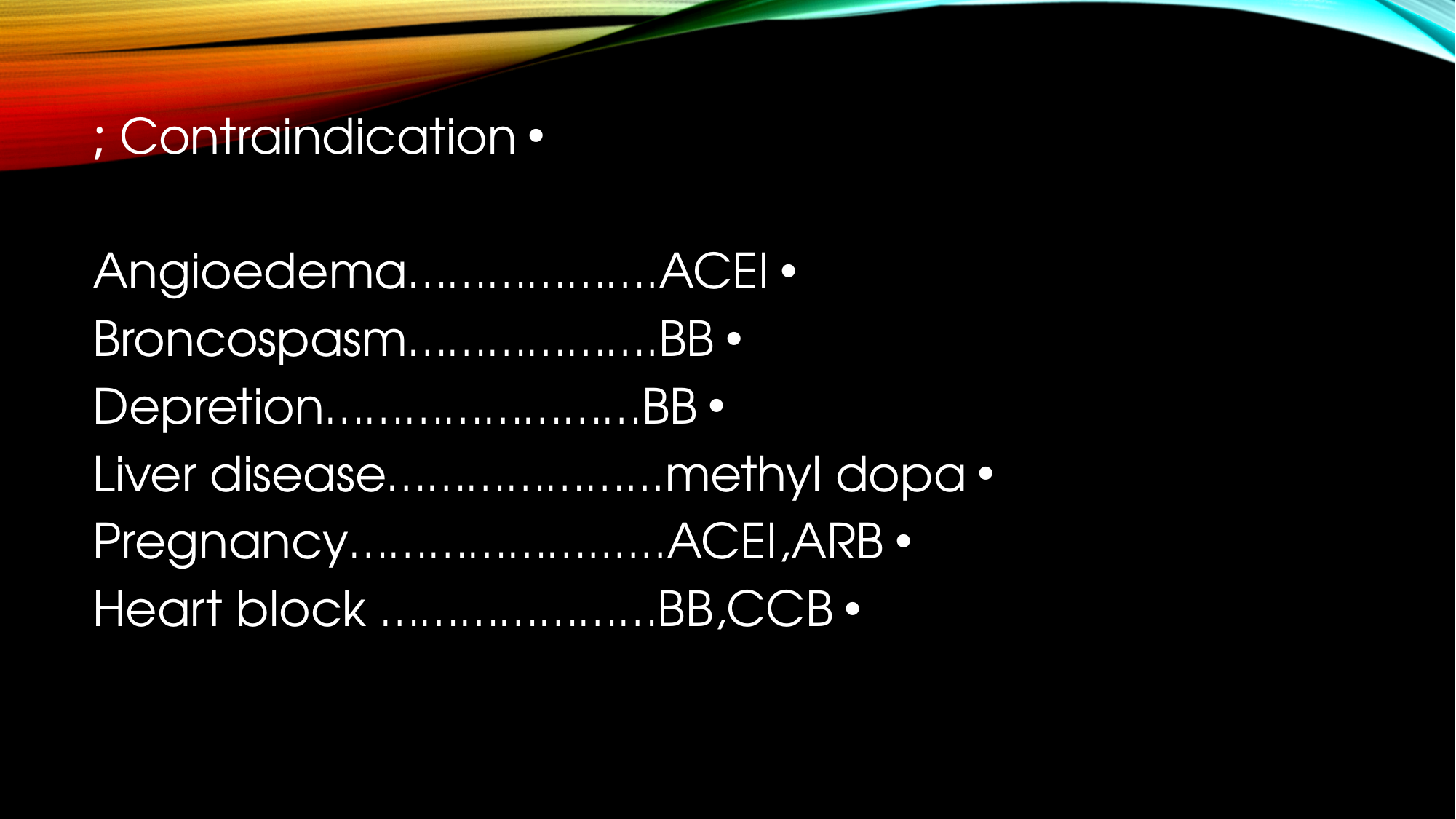

Contraindication ;

Angioedema……………….ACEI
Broncospasm……………….BB
Depretion……………………BB
Liver disease………………...methyl dopa
Pregnancy………………......ACEI,ARB
Heart block …………………BB,CCB